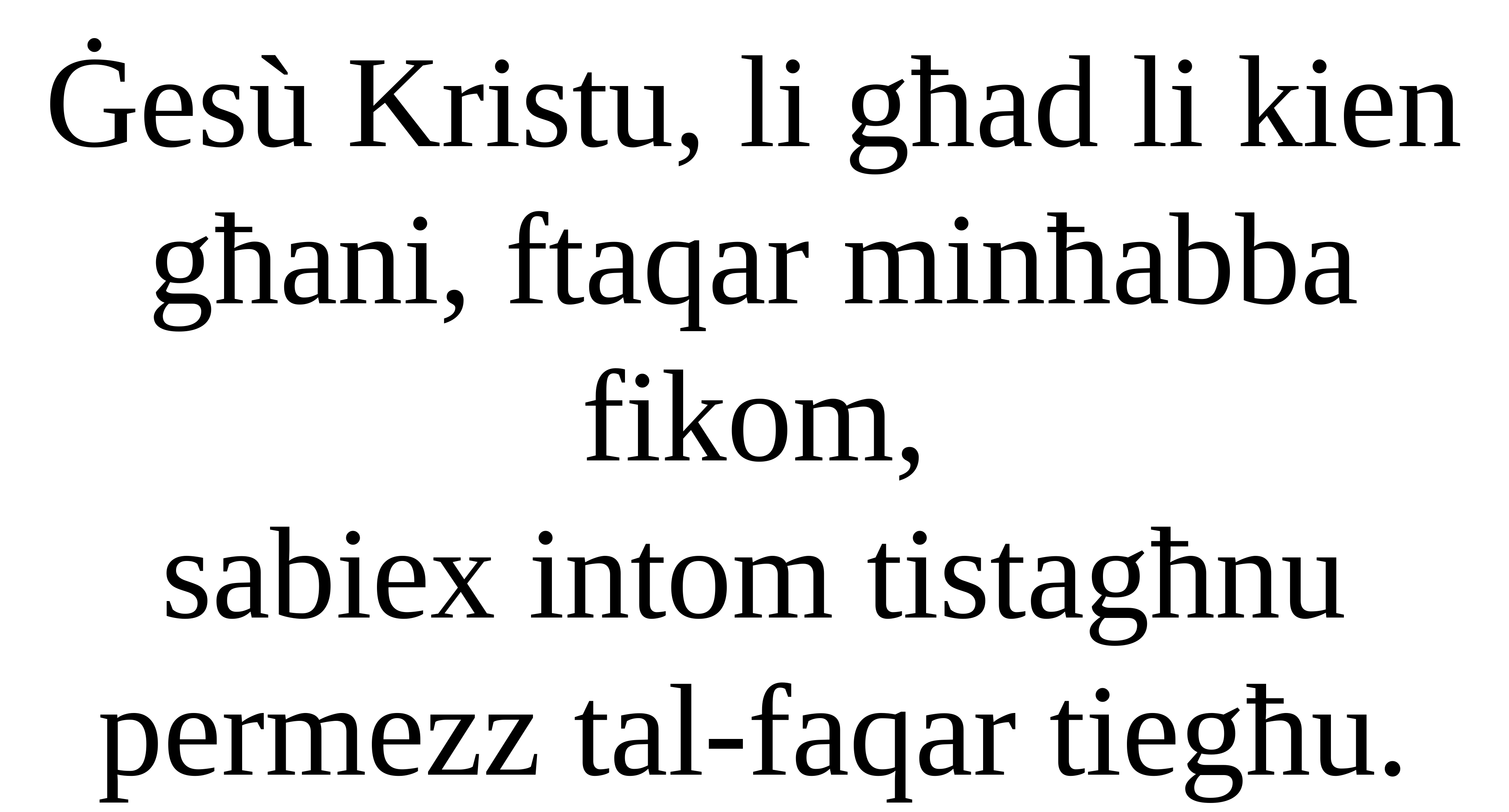

Ġesù Kristu, li għad li kien għani, ftaqar minħabba fikom,
sabiex intom tistagħnu permezz tal-faqar tiegħu.